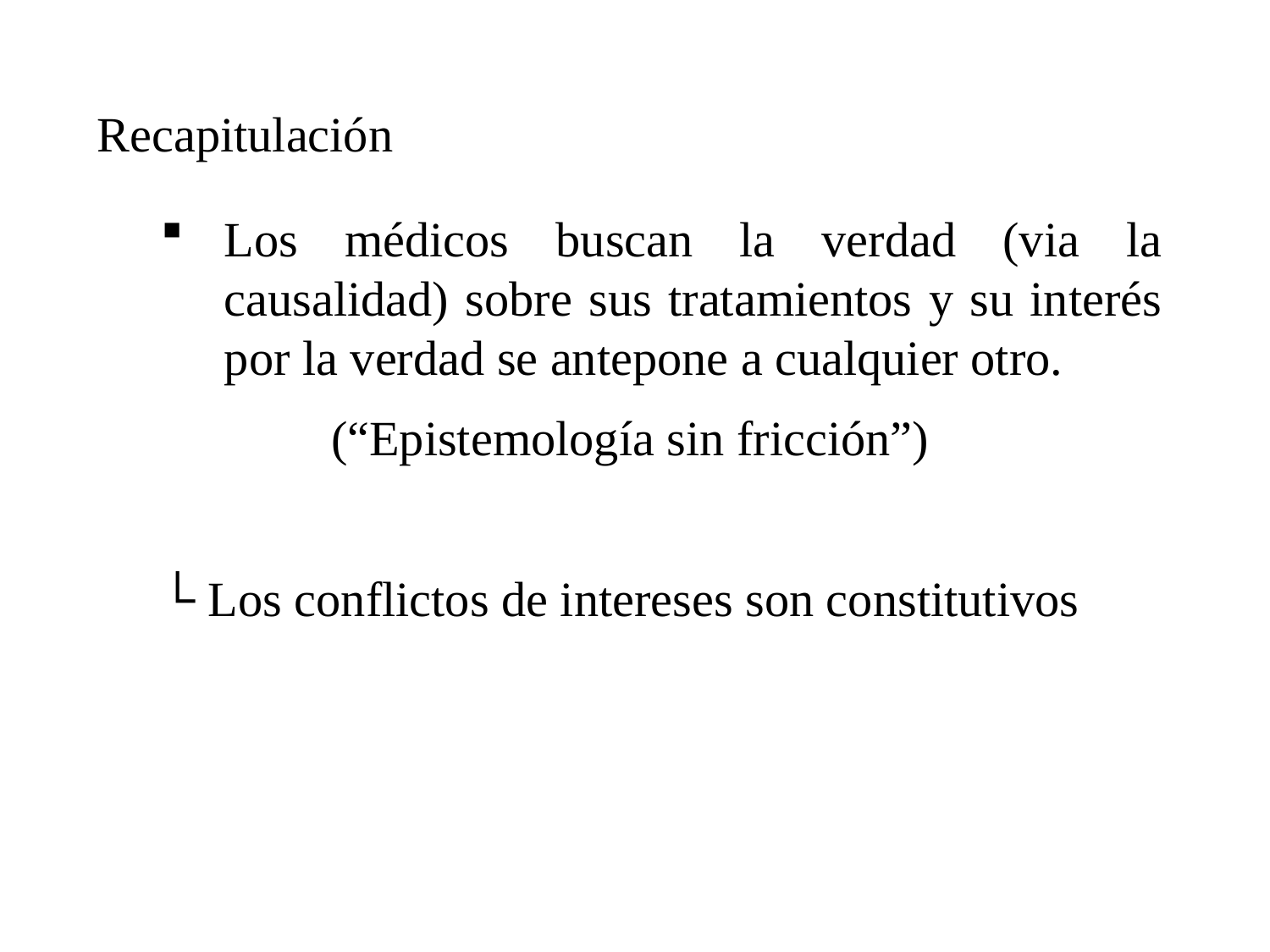

Recapitulación
Los médicos buscan la verdad (via la causalidad) sobre sus tratamientos y su interés por la verdad se antepone a cualquier otro.
(“Epistemología sin fricción”)

└ Los conflictos de intereses son constitutivos